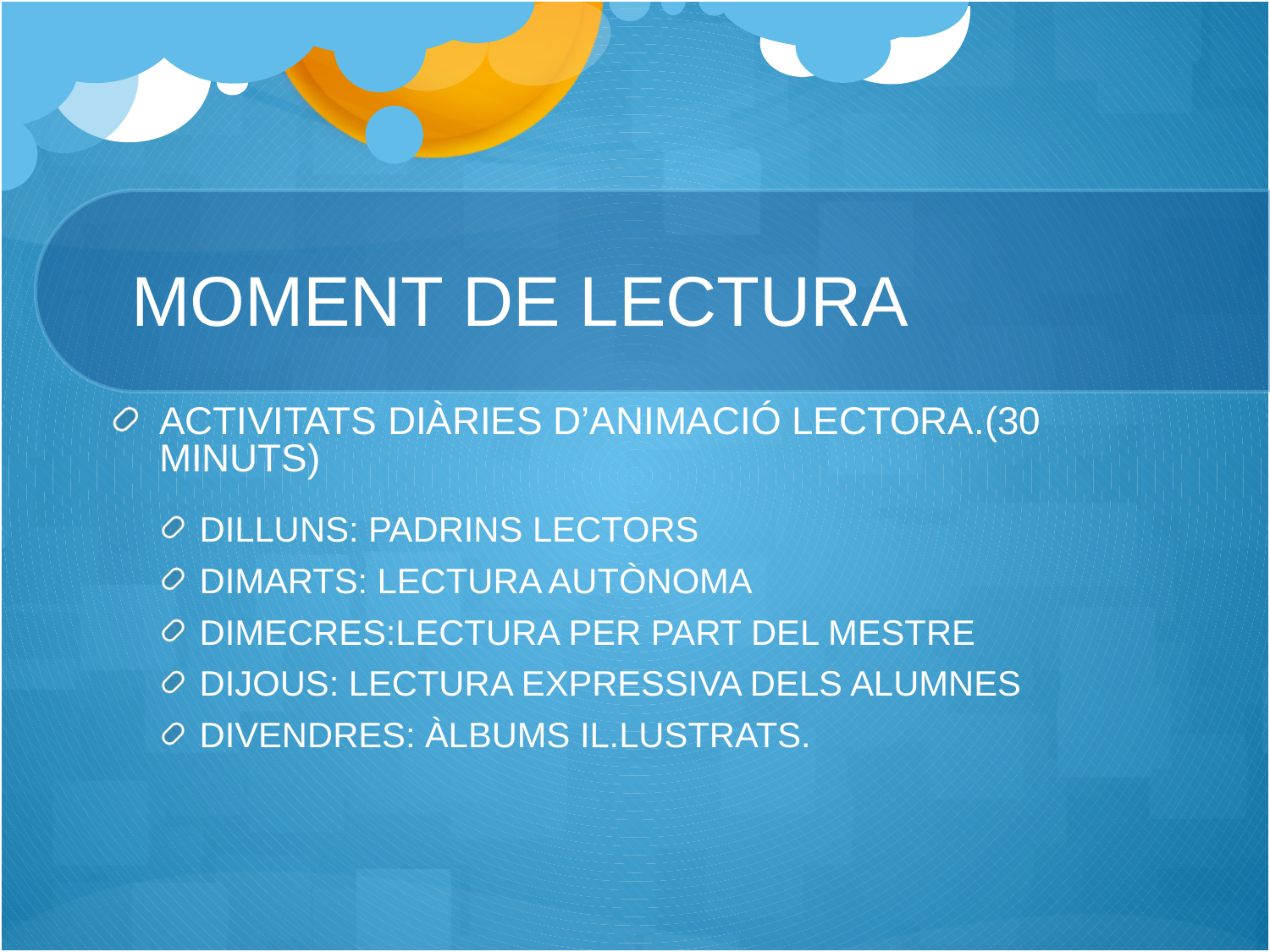

# MOMENT DE LECTURA
ACTIVITATS DIÀRIES D’ANIMACIÓ LECTORA.(30 MINUTS)
DILLUNS: PADRINS LECTORS
DIMARTS: LECTURA AUTÒNOMA
DIMECRES:LECTURA PER PART DEL MESTRE
DIJOUS: LECTURA EXPRESSIVA DELS ALUMNES
DIVENDRES: ÀLBUMS IL.LUSTRATS.